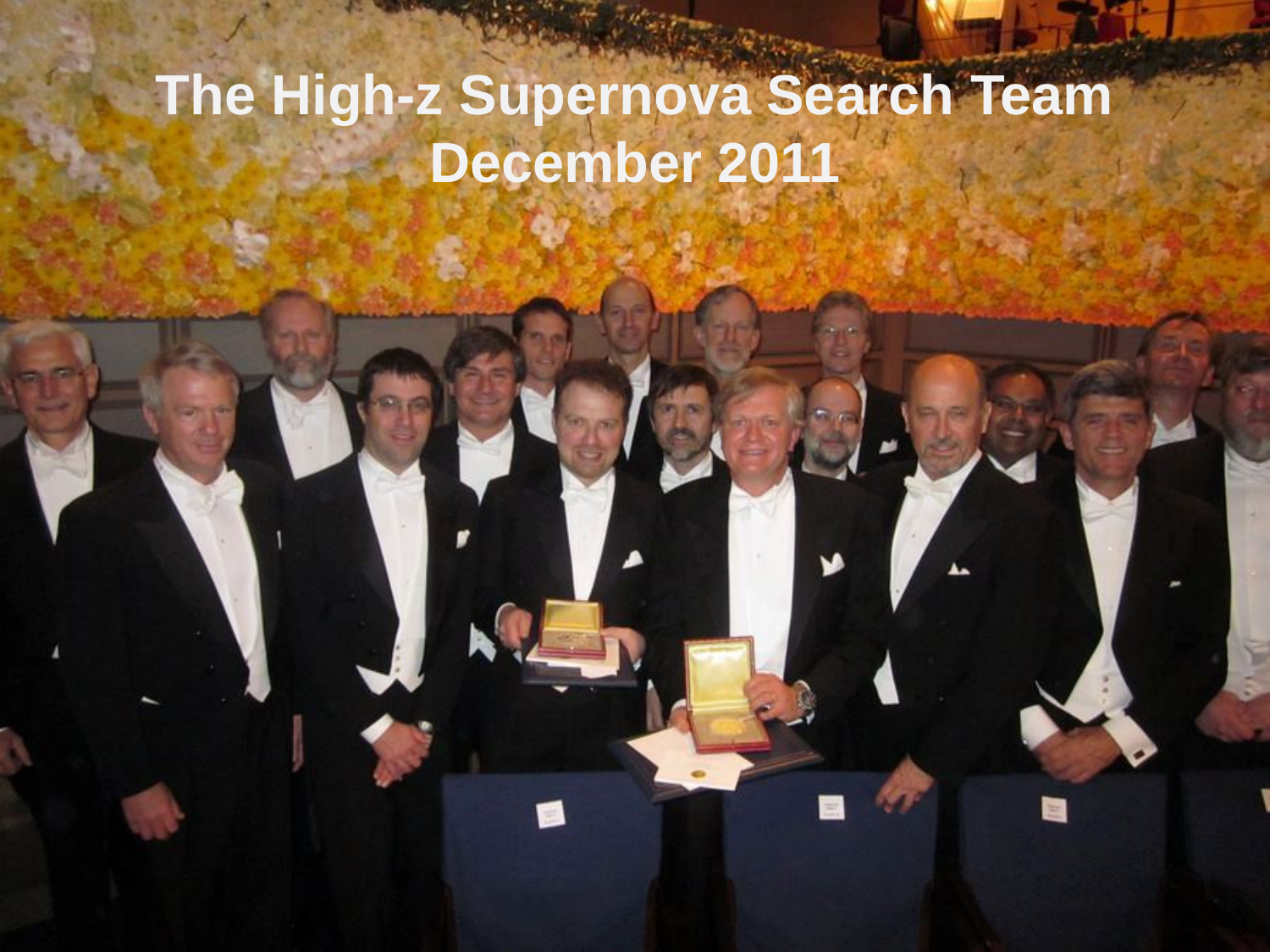

# The High-z Supernova Search Team December 2011